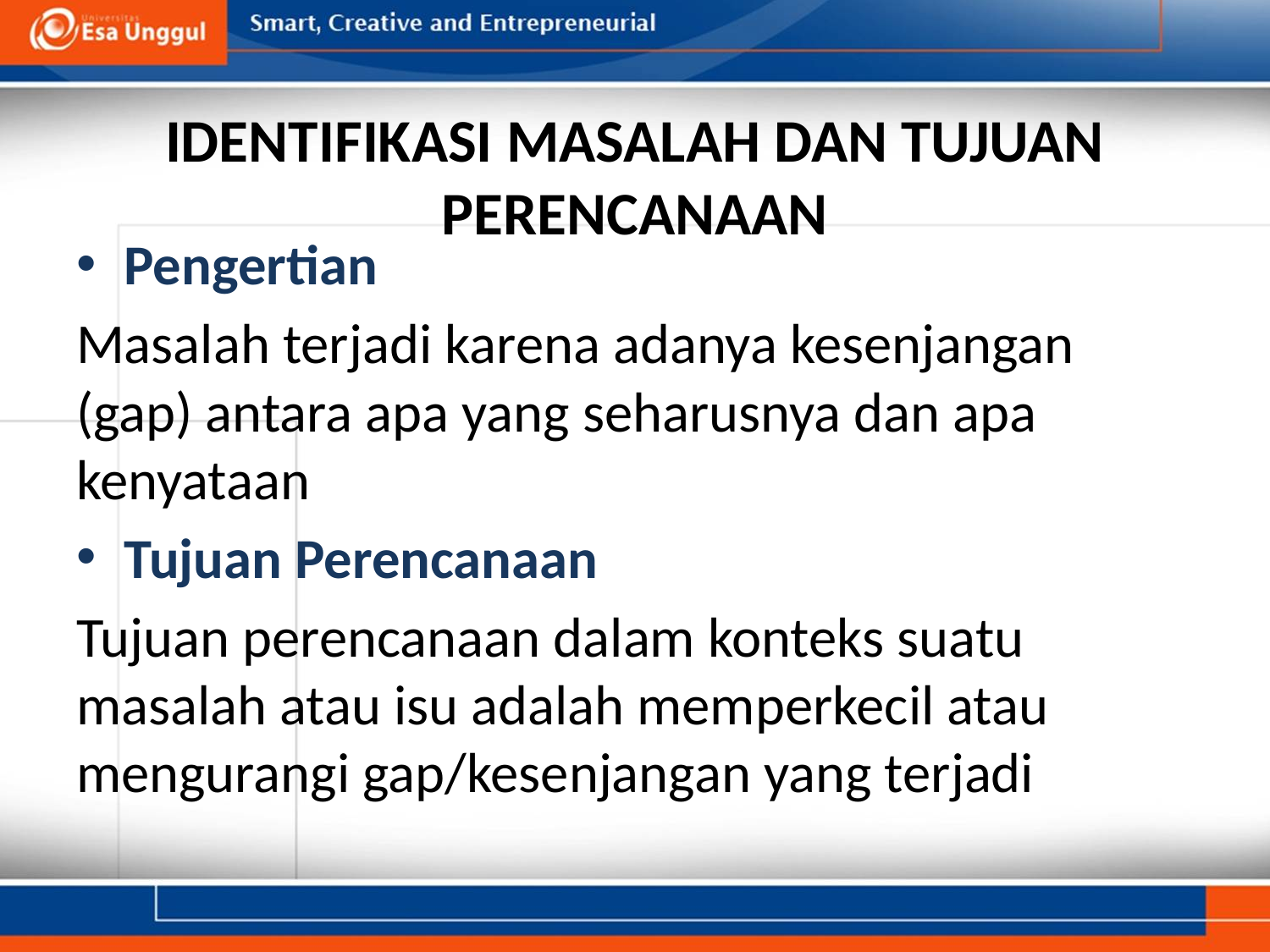

# IDENTIFIKASI MASALAH DAN TUJUAN PERENCANAAN
Pengertian
Masalah terjadi karena adanya kesenjangan (gap) antara apa yang seharusnya dan apa kenyataan
Tujuan Perencanaan
Tujuan perencanaan dalam konteks suatu masalah atau isu adalah memperkecil atau mengurangi gap/kesenjangan yang terjadi